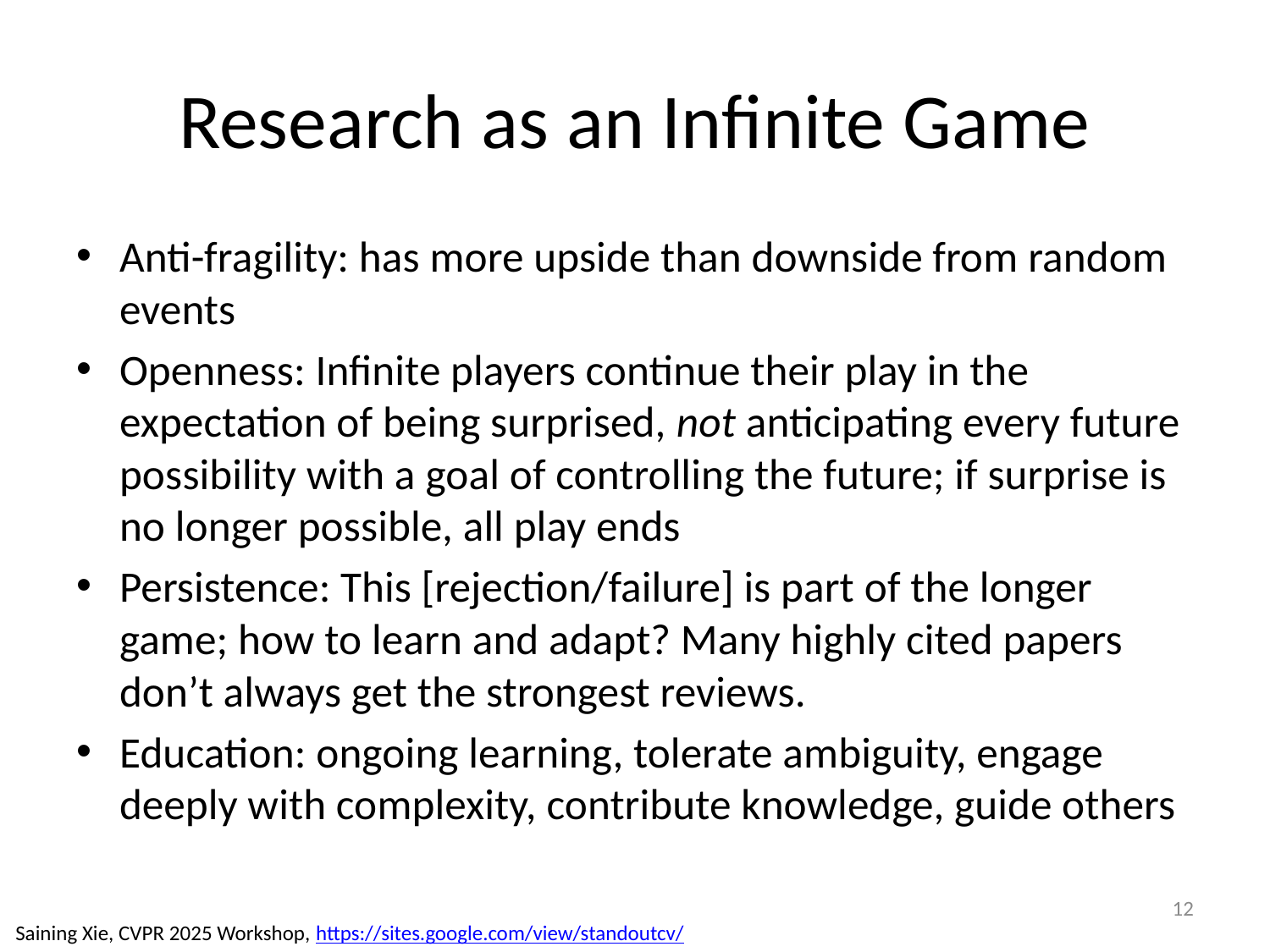

# Research as an Infinite Game
Anti-fragility: has more upside than downside from random events
Openness: Infinite players continue their play in the expectation of being surprised, not anticipating every future possibility with a goal of controlling the future; if surprise is no longer possible, all play ends
Persistence: This [rejection/failure] is part of the longer game; how to learn and adapt? Many highly cited papers don’t always get the strongest reviews.
Education: ongoing learning, tolerate ambiguity, engage deeply with complexity, contribute knowledge, guide others
12
Saining Xie, CVPR 2025 Workshop, https://sites.google.com/view/standoutcv/